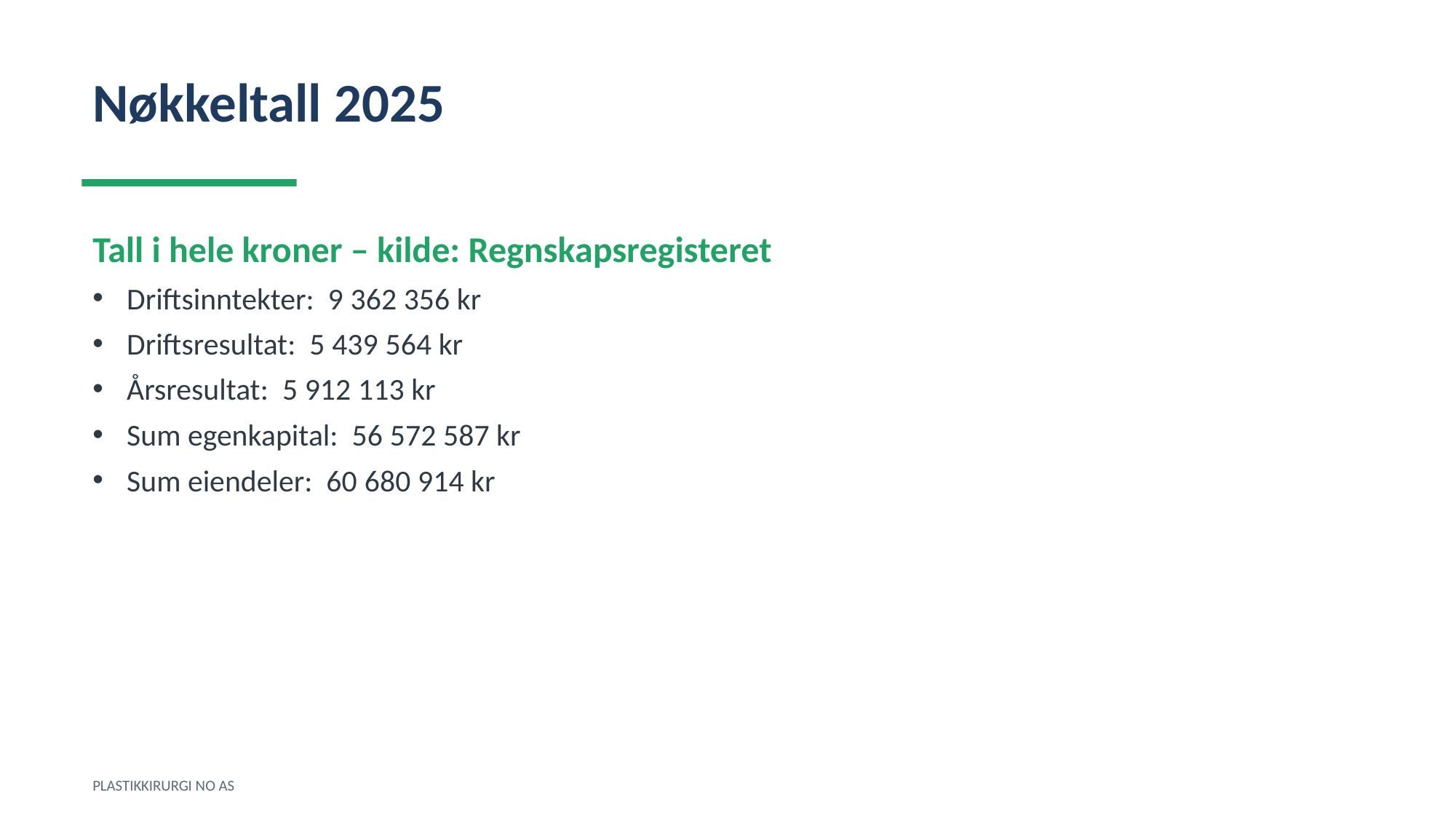

Nøkkeltall 2025

Tall i hele kroner – kilde: Regnskapsregisteret
Driftsinntekter:  9 362 356 kr
Driftsresultat:  5 439 564 kr
Årsresultat:  5 912 113 kr
Sum egenkapital:  56 572 587 kr
Sum eiendeler:  60 680 914 kr
PLASTIKKIRURGI NO AS